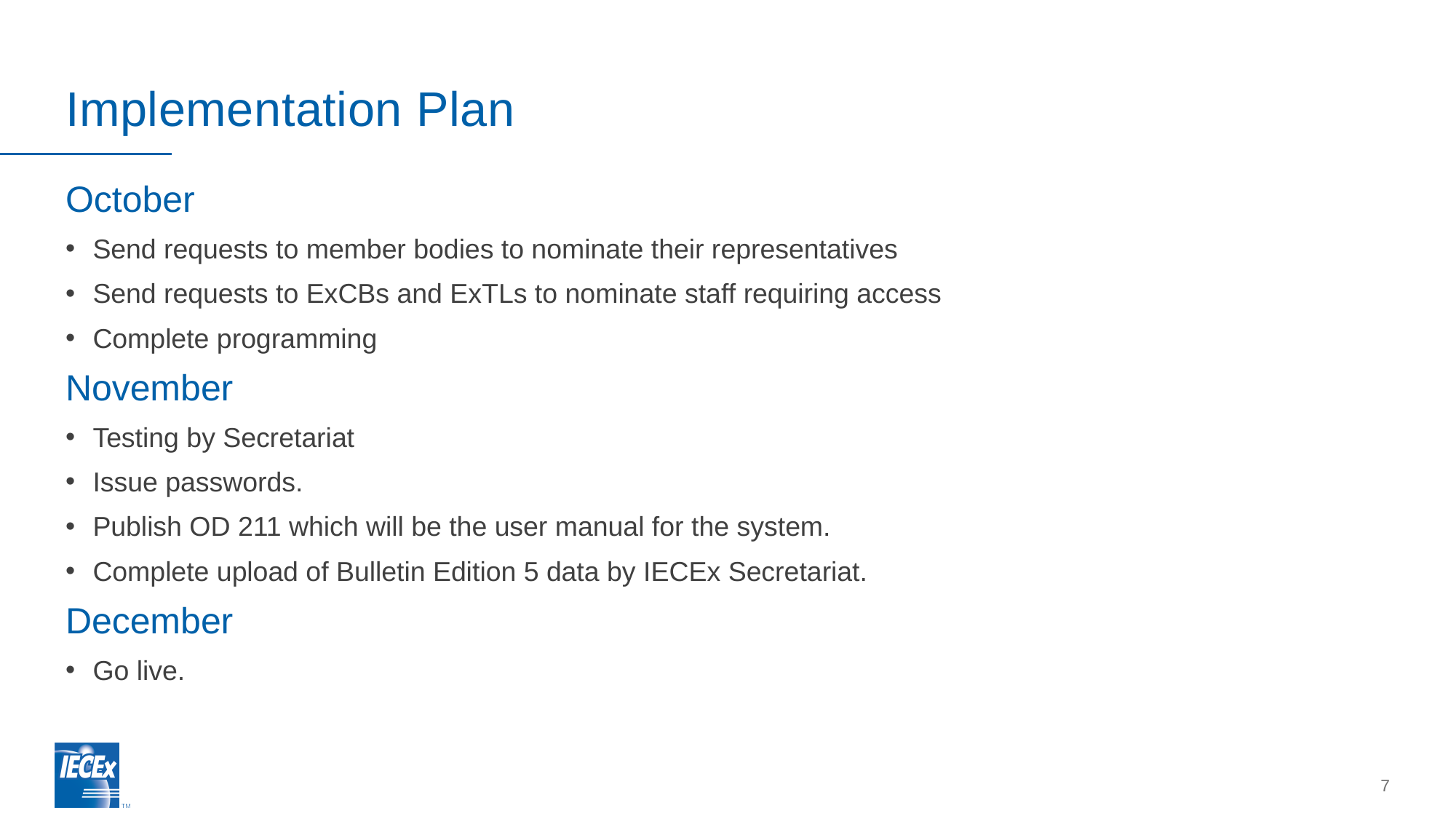

# Implementation Plan
October
Send requests to member bodies to nominate their representatives
Send requests to ExCBs and ExTLs to nominate staff requiring access
Complete programming
November
Testing by Secretariat
Issue passwords.
Publish OD 211 which will be the user manual for the system.
Complete upload of Bulletin Edition 5 data by IECEx Secretariat.
December
Go live.

7